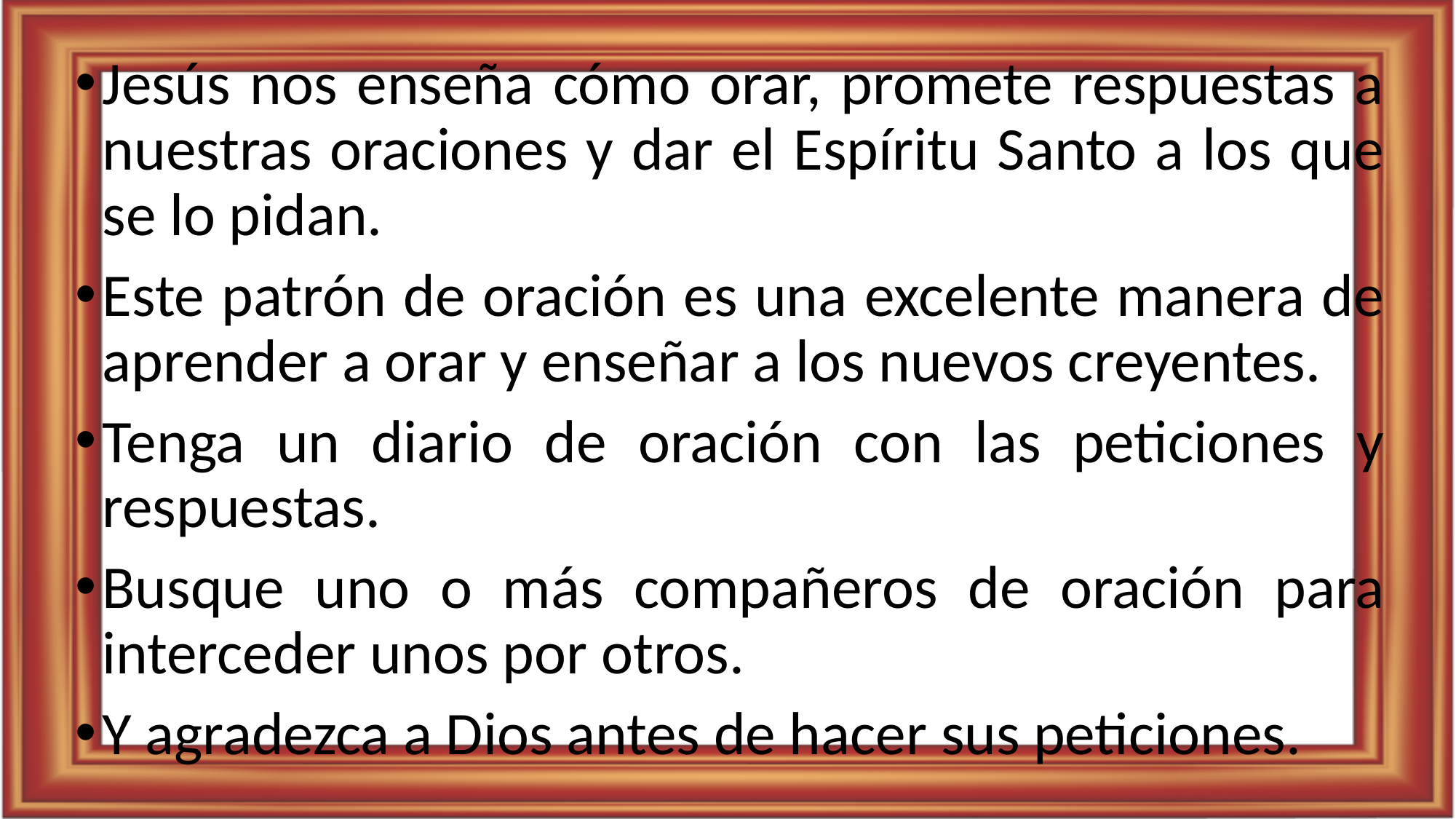

Jesús nos enseña cómo orar, promete respuestas a nuestras oraciones y dar el Espíritu Santo a los que se lo pidan.
Este patrón de oración es una excelente manera de aprender a orar y enseñar a los nuevos creyentes.
Tenga un diario de oración con las peticiones y respuestas.
Busque uno o más compañeros de oración para interceder unos por otros.
Y agradezca a Dios antes de hacer sus peticiones.